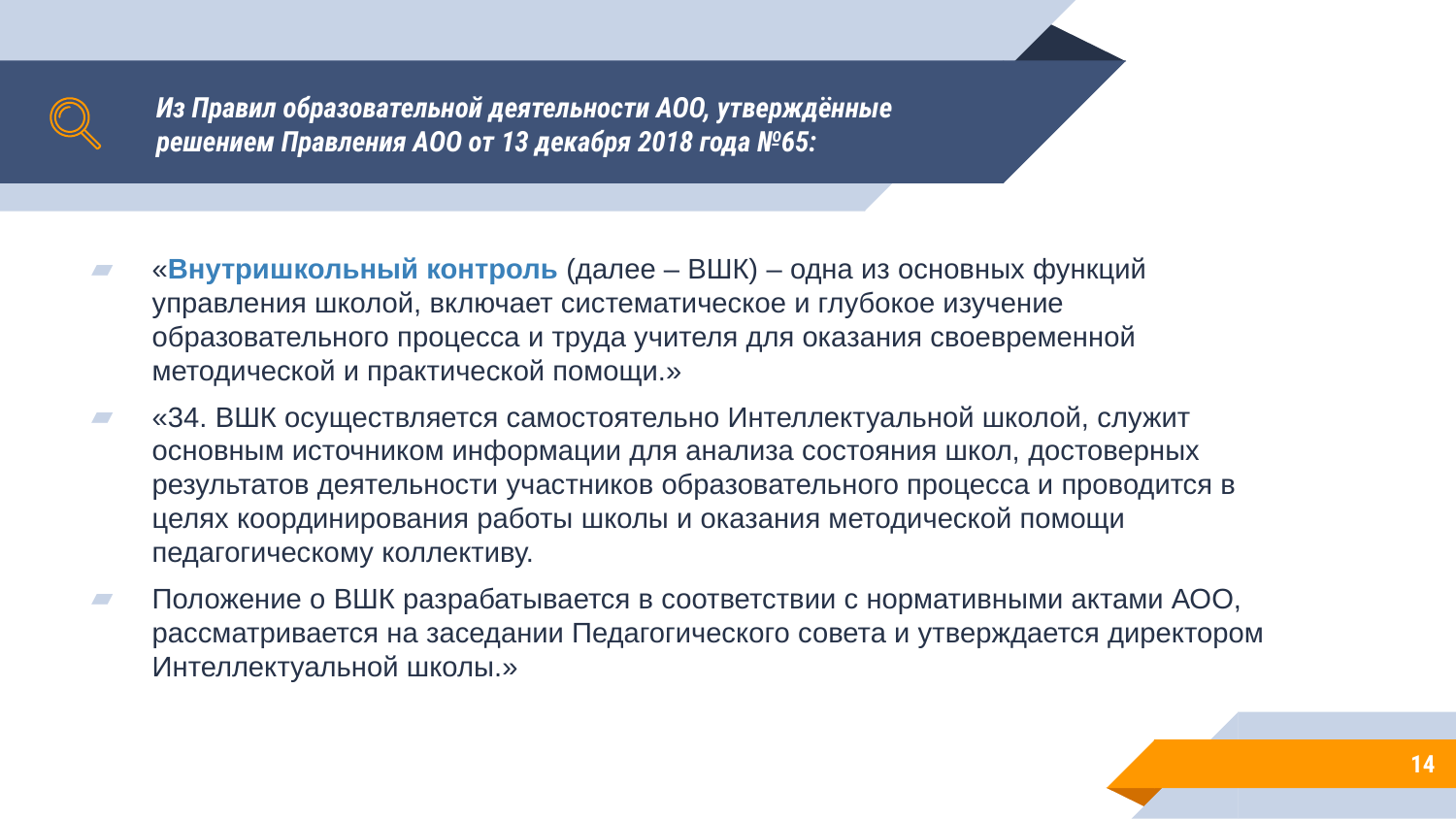

# Из Правил образовательной деятельности АОО, утверждённые решением Правления АОО от 13 декабря 2018 года №65:

«Внутришкольный контроль (далее – ВШК) – одна из основных функций управления школой, включает систематическое и глубокое изучение образовательного процесса и труда учителя для оказания своевременной методической и практической помощи.»
«34. ВШК осуществляется самостоятельно Интеллектуальной школой, служит основным источником информации для анализа состояния школ, достоверных результатов деятельности участников образовательного процесса и проводится в целях координирования работы школы и оказания методической помощи педагогическому коллективу.
Положение о ВШК разрабатывается в соответствии с нормативными актами АОО, рассматривается на заседании Педагогического совета и утверждается директором Интеллектуальной школы.»
14